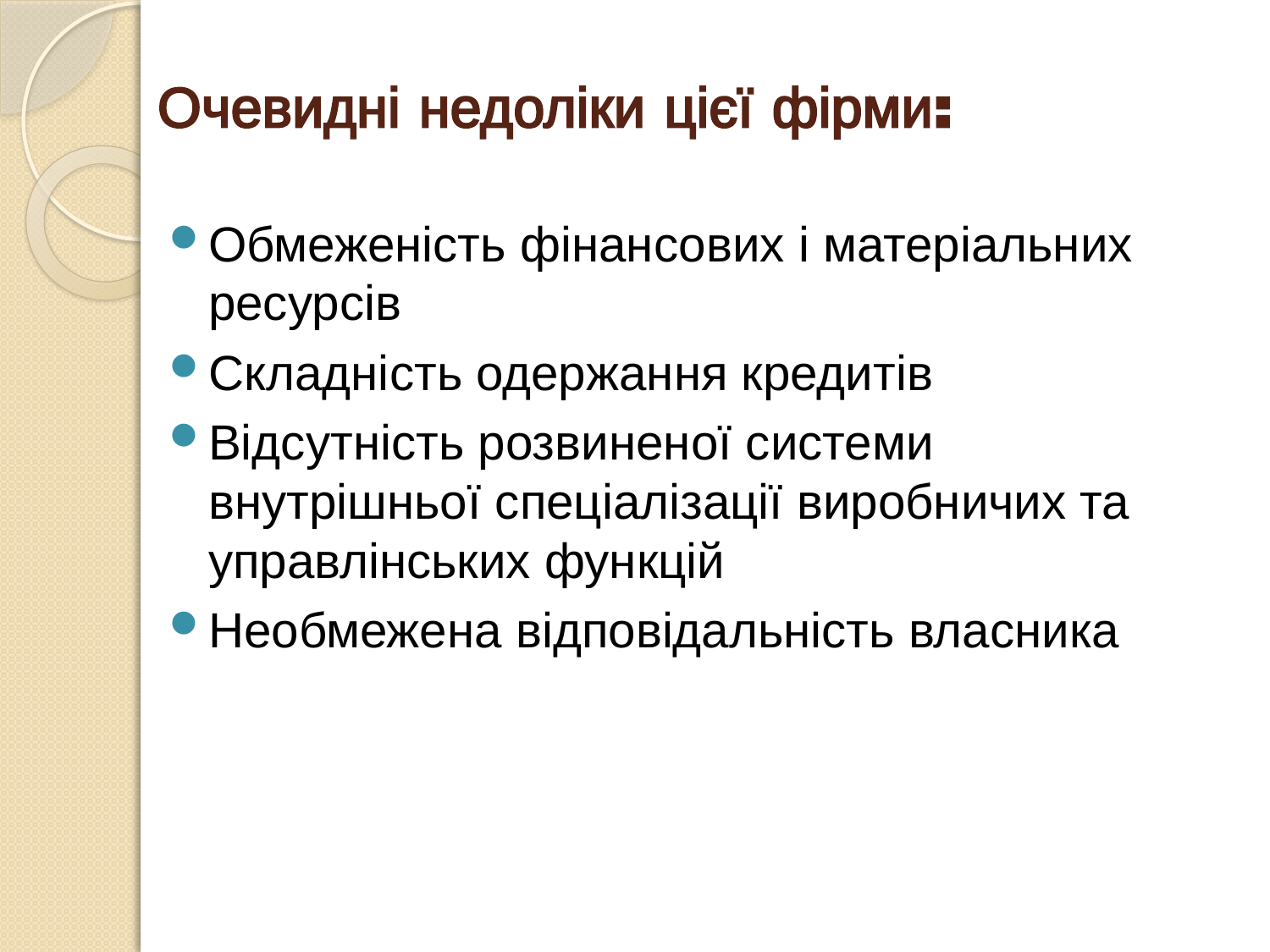

# Очевидні недоліки цієї фірми:
Обмеженість фінансових і матеріальних ресурсів
Складність одержання кредитів
Відсутність розвиненої системи внутрішньої спеціалізації виробничих та управлінських функцій
Необмежена відповідальність власника